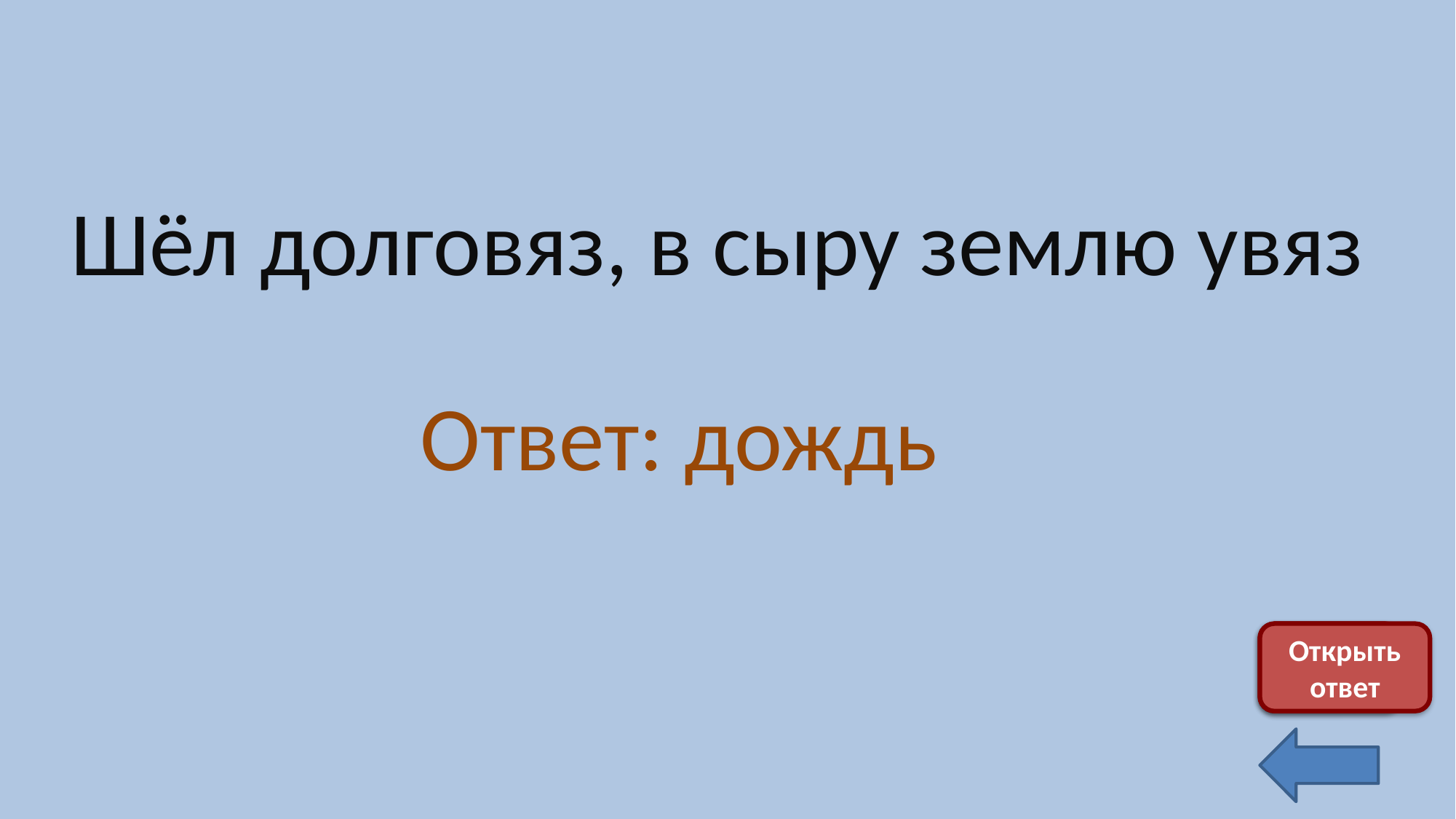

Шёл долговяз, в сыру землю увяз
Ответ: дождь
Скрыть ответ
Открыть ответ